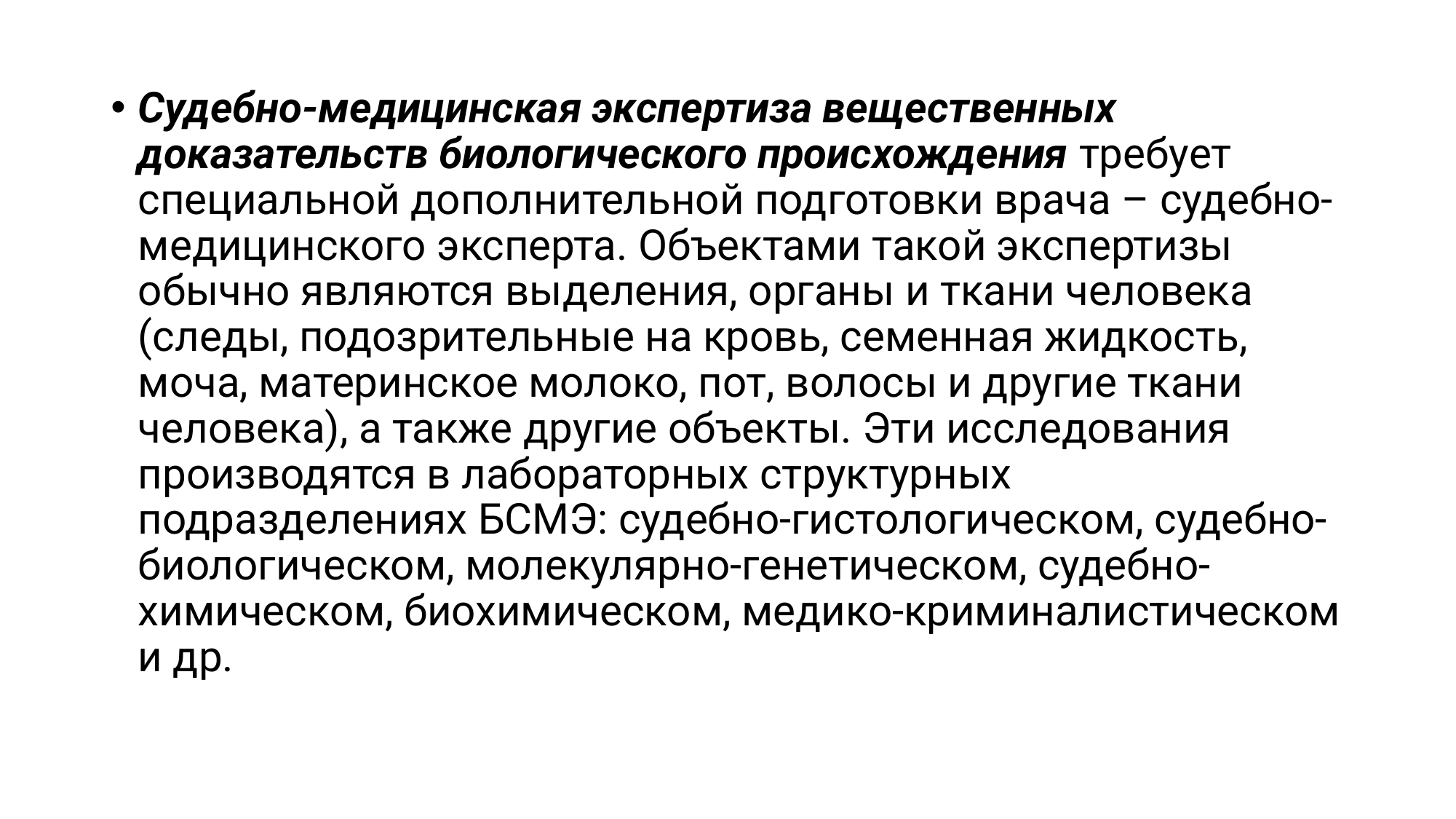

Судебно-медицинская экспертиза вещественных доказательств биологического происхождения требует специальной дополнительной подготовки врача – судебно-медицинского эксперта. Объектами такой экспертизы обычно являются выделения, органы и ткани человека (следы, подозрительные на кровь, семенная жидкость, моча, материнское молоко, пот, волосы и другие ткани человека), а также другие объекты. Эти исследования производятся в лабораторных структурных подразделениях БСМЭ: судебно-гистологическом, судебно-биологическом, молекулярно-генетическом, судебно-химическом, биохимическом, медико-криминалистическом и др.